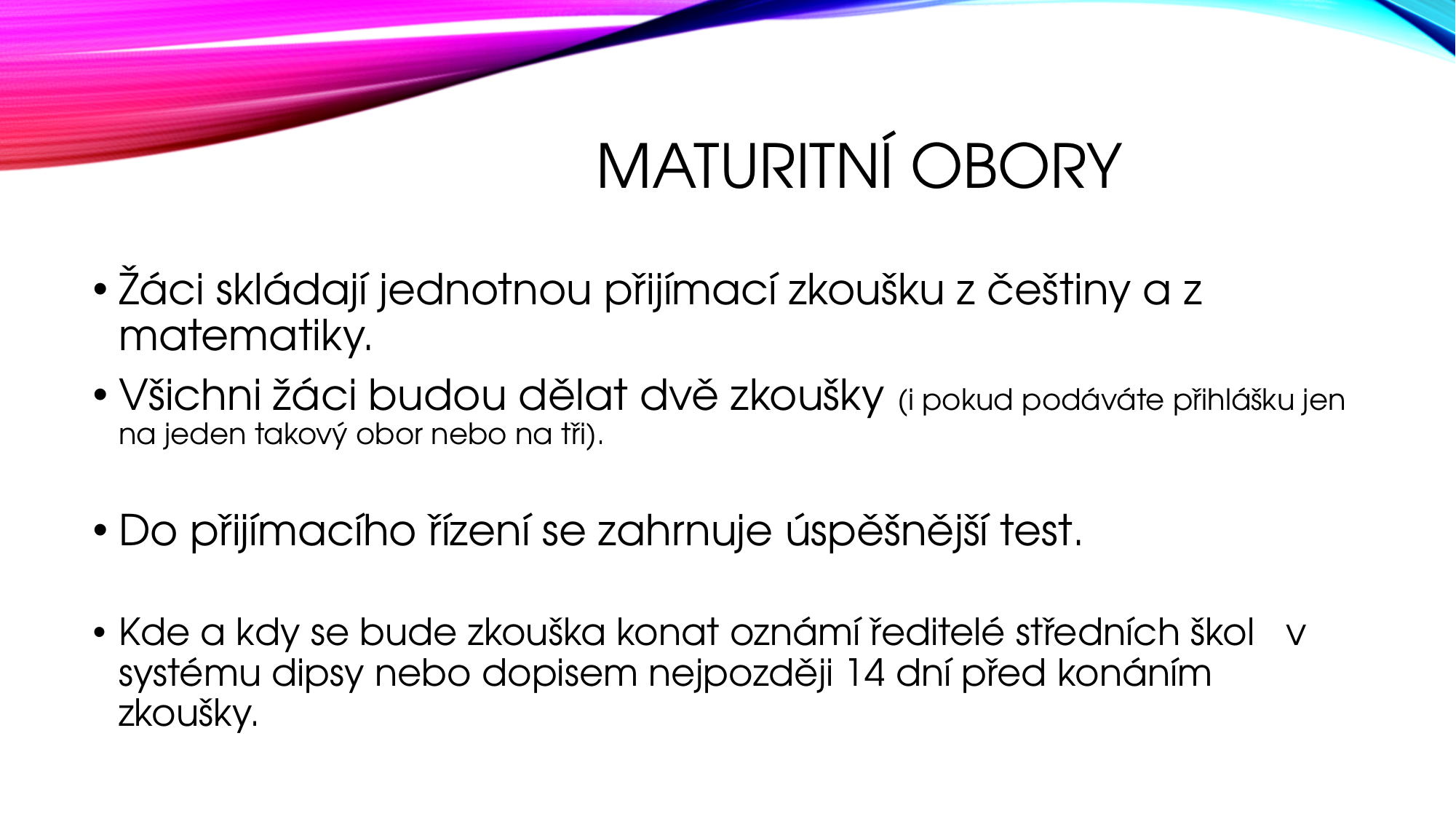

# Maturitní obory
Žáci skládají jednotnou přijímací zkoušku z češtiny a z matematiky.
Všichni žáci budou dělat dvě zkoušky (i pokud podáváte přihlášku jen na jeden takový obor nebo na tři).

Do přijímacího řízení se zahrnuje úspěšnější test.

Kde a kdy se bude zkouška konat oznámí ředitelé středních škol   v systému dipsy nebo dopisem nejpozději 14 dní před konáním zkoušky.